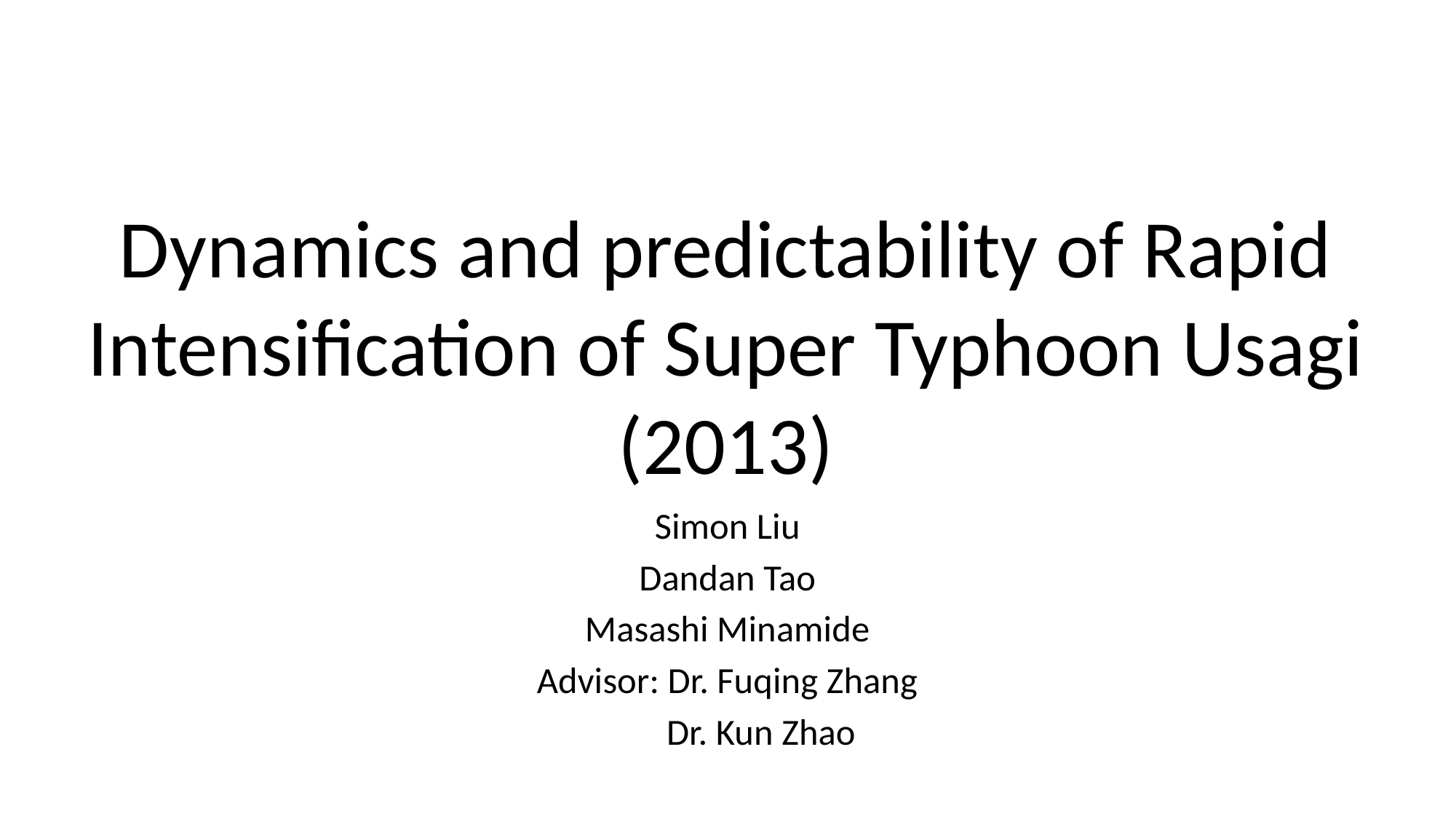

# Dynamics and predictability of Rapid Intensification of Super Typhoon Usagi (2013)
Simon Liu
Dandan Tao
Masashi Minamide
Advisor: Dr. Fuqing Zhang
        Dr. Kun Zhao